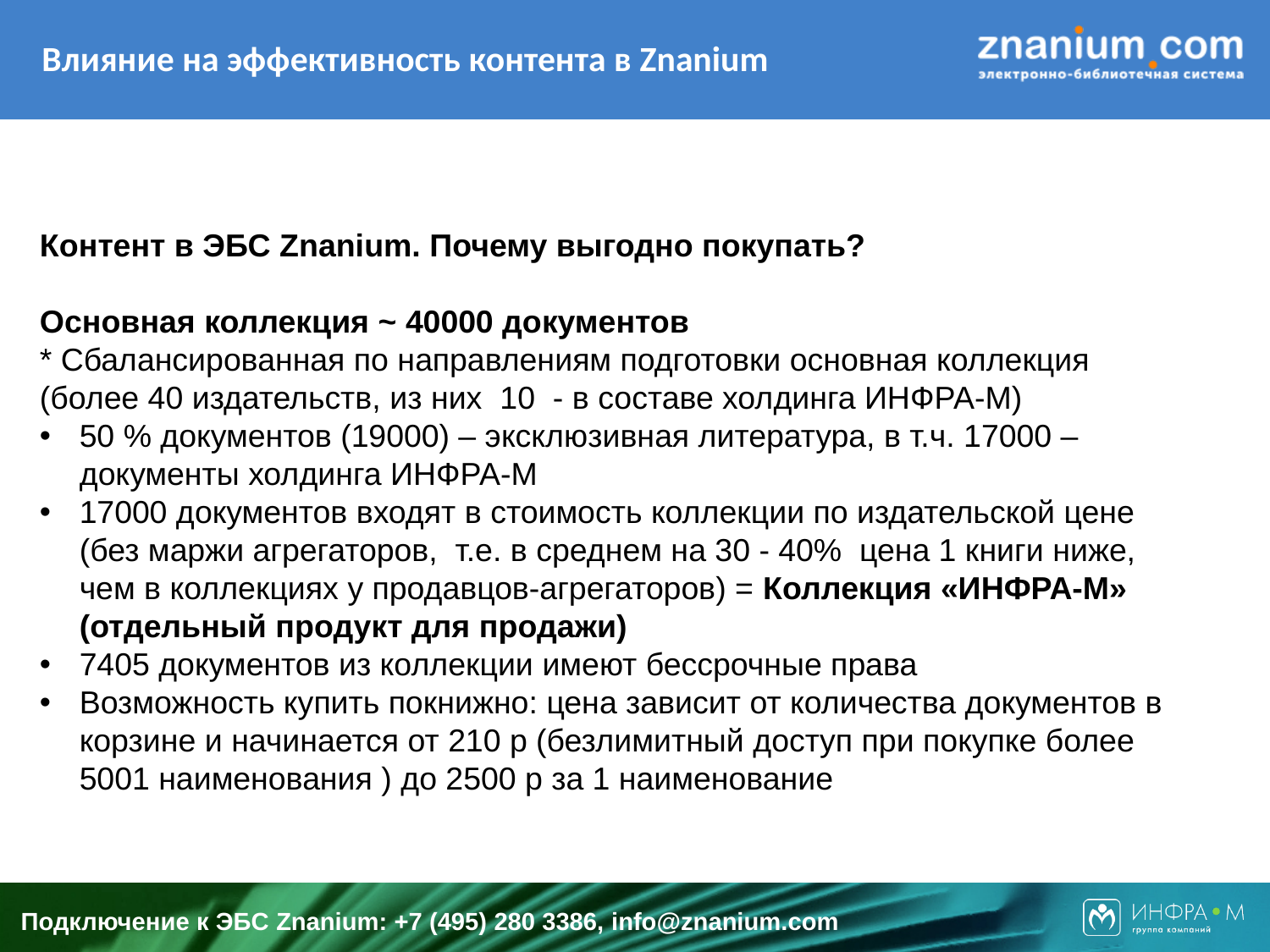

# Влияние на эффективность контента в Znanium

Контент в ЭБС Znanium. Почему выгодно покупать?

Основная коллекция ~ 40000 документов
* Сбалансированная по направлениям подготовки основная коллекция (более 40 издательств, из них  10  - в составе холдинга ИНФРА-М)
50 % документов (19000) – эксклюзивная литература, в т.ч. 17000 – документы холдинга ИНФРА-М
17000 документов входят в стоимость коллекции по издательской цене (без маржи агрегаторов,  т.е. в среднем на 30 - 40%  цена 1 книги ниже, чем в коллекциях у продавцов-агрегаторов) = Коллекция «ИНФРА-М» (отдельный продукт для продажи)
7405 документов из коллекции имеют бессрочные права
Возможность купить покнижно: цена зависит от количества документов в корзине и начинается от 210 р (безлимитный доступ при покупке более   5001 наименования ) до 2500 р за 1 наименование